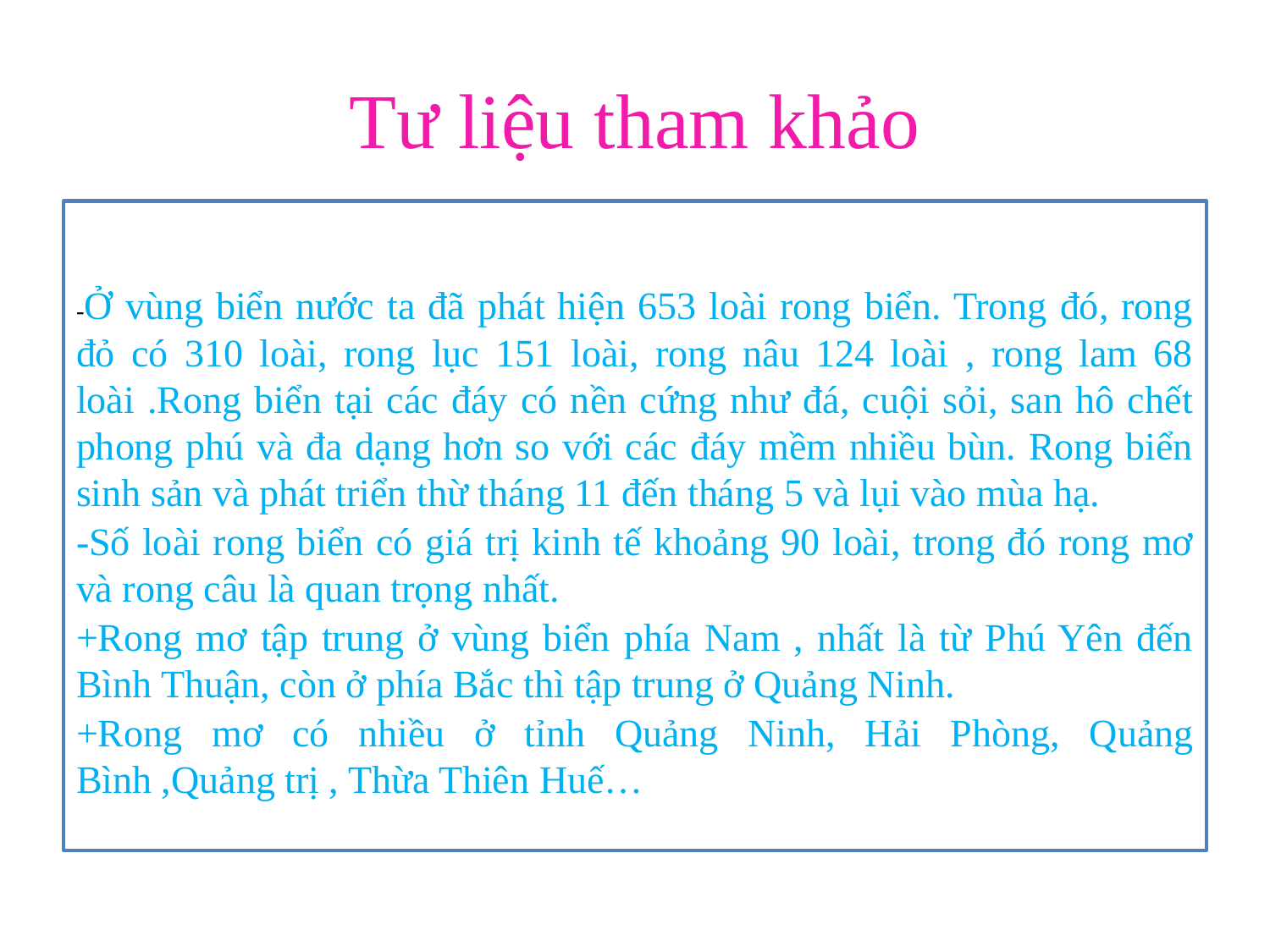

# Tư liệu tham khảo

-Ở vùng biển nước ta đã phát hiện 653 loài rong biển. Trong đó, rong đỏ có 310 loài, rong lục 151 loài, rong nâu 124 loài , rong lam 68 loài .Rong biển tại các đáy có nền cứng như đá, cuội sỏi, san hô chết phong phú và đa dạng hơn so với các đáy mềm nhiều bùn. Rong biển sinh sản và phát triển thừ tháng 11 đến tháng 5 và lụi vào mùa hạ.
-Số loài rong biển có giá trị kinh tế khoảng 90 loài, trong đó rong mơ và rong câu là quan trọng nhất.
+Rong mơ tập trung ở vùng biển phía Nam , nhất là từ Phú Yên đến Bình Thuận, còn ở phía Bắc thì tập trung ở Quảng Ninh.
+Rong mơ có nhiều ở tỉnh Quảng Ninh, Hải Phòng, Quảng Bình ,Quảng trị , Thừa Thiên Huế…